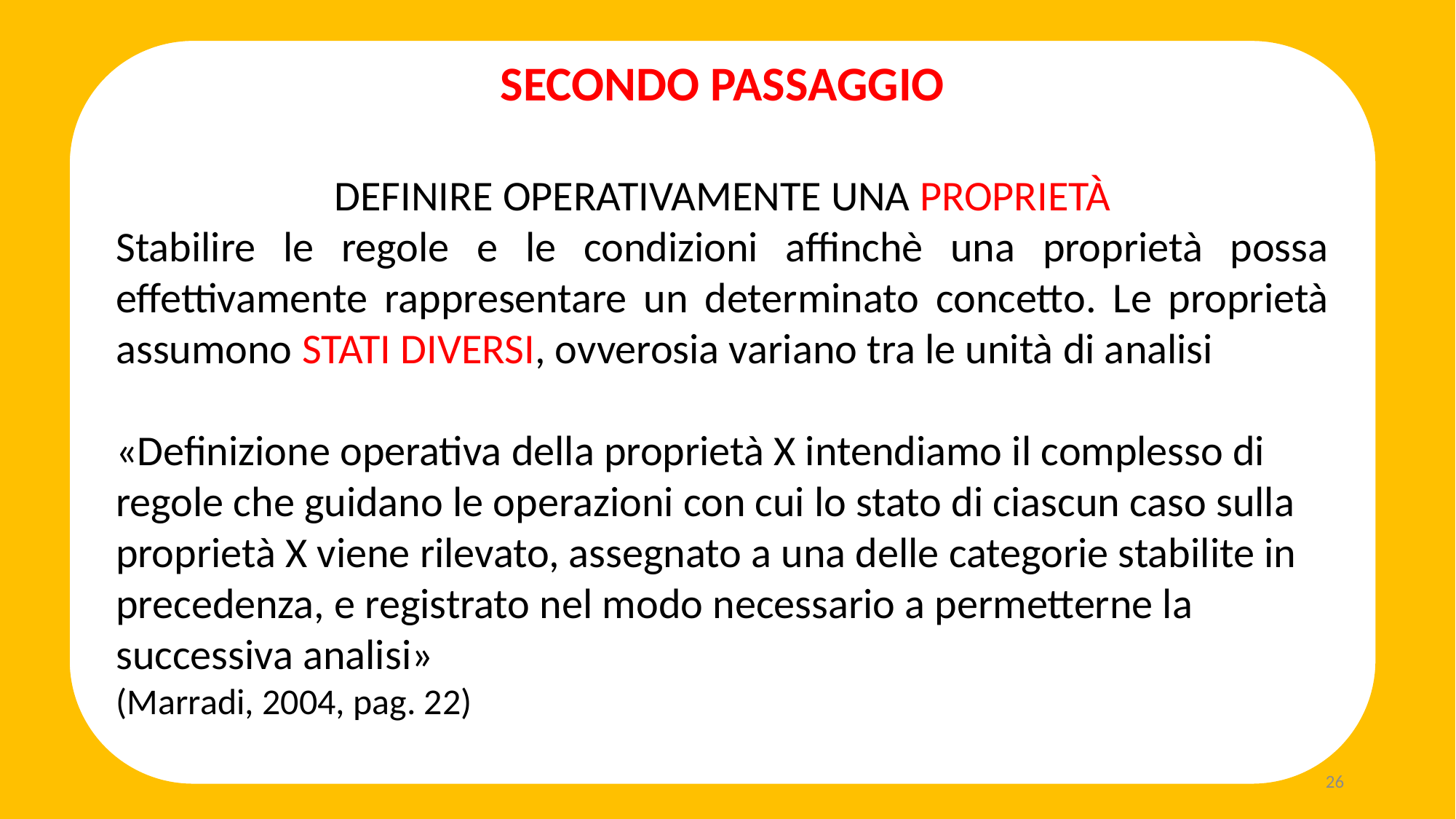

SECONDO PASSAGGIO

DEFINIRE OPERATIVAMENTE UNA PROPRIETÀ
Stabilire le regole e le condizioni affinchè una proprietà possa effettivamente rappresentare un determinato concetto. Le proprietà assumono STATI DIVERSI, ovverosia variano tra le unità di analisi

«Definizione operativa della proprietà X intendiamo il complesso di regole che guidano le operazioni con cui lo stato di ciascun caso sulla proprietà X viene rilevato, assegnato a una delle categorie stabilite in precedenza, e registrato nel modo necessario a permetterne la successiva analisi»
(Marradi, 2004, pag. 22)

26